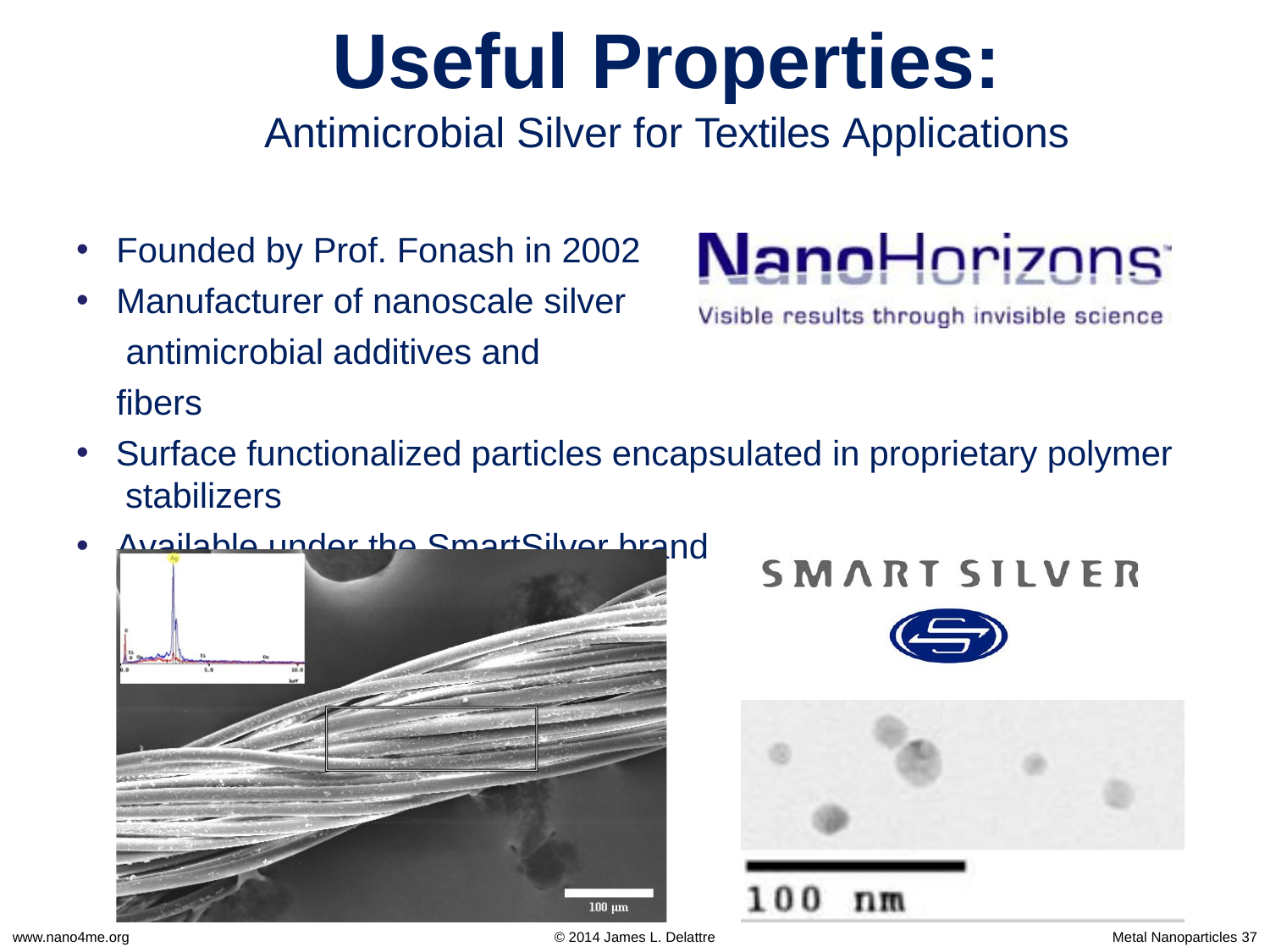

# Useful Properties:
Antimicrobial Silver for Textiles Applications
Founded by Prof. Fonash in 2002
Manufacturer of nanoscale silver  antimicrobial additives and fibers
Surface functionalized particles encapsulated in proprietary polymer  stabilizers
Available under the SmartSilver brand